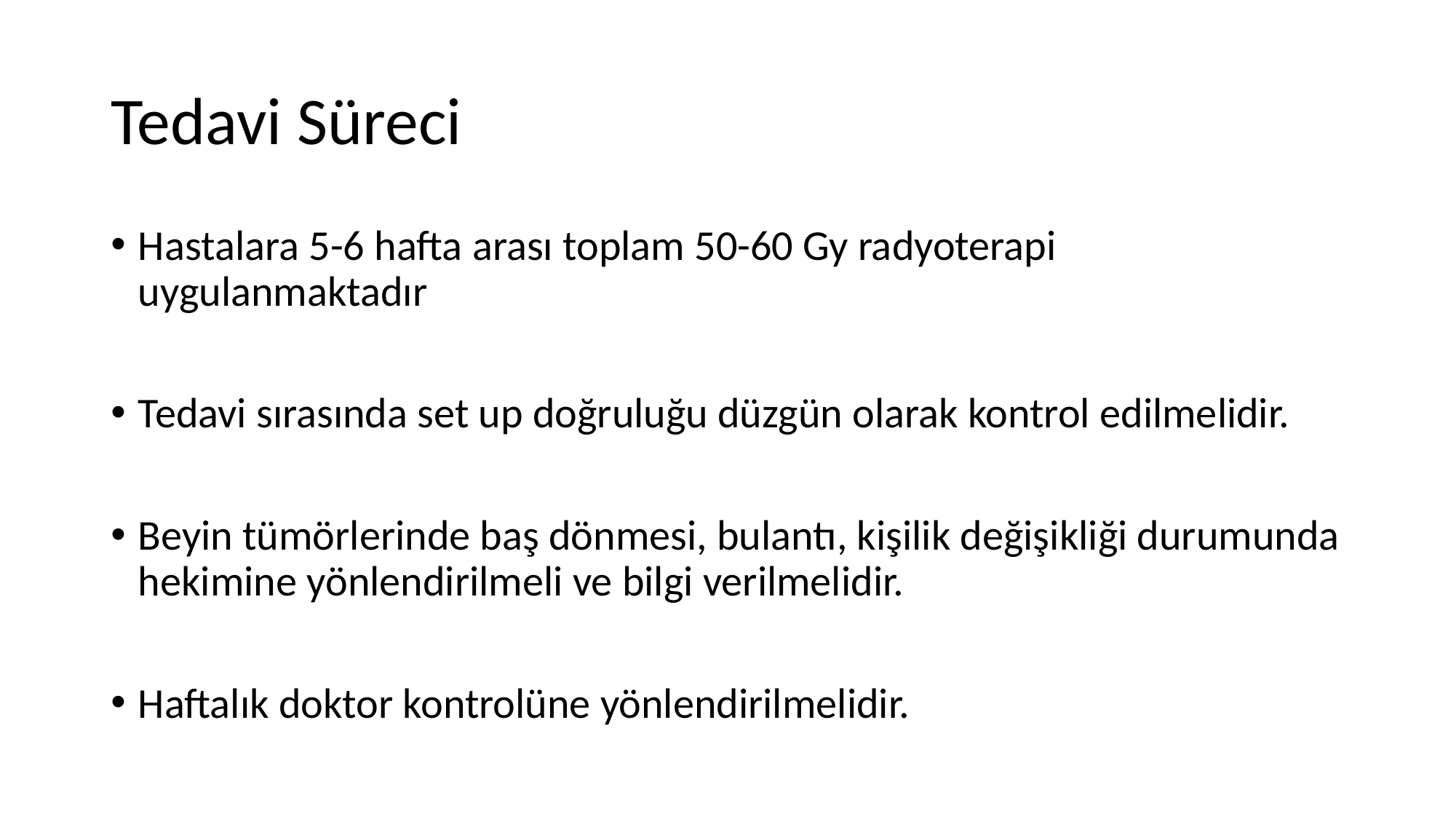

# Tedavi Süreci
Hastalara 5-6 hafta arası toplam 50-60 Gy radyoterapi uygulanmaktadır

Tedavi sırasında set up doğruluğu düzgün olarak kontrol edilmelidir.

Beyin tümörlerinde baş dönmesi, bulantı, kişilik değişikliği durumunda hekimine yönlendirilmeli ve bilgi verilmelidir.

Haftalık doktor kontrolüne yönlendirilmelidir.